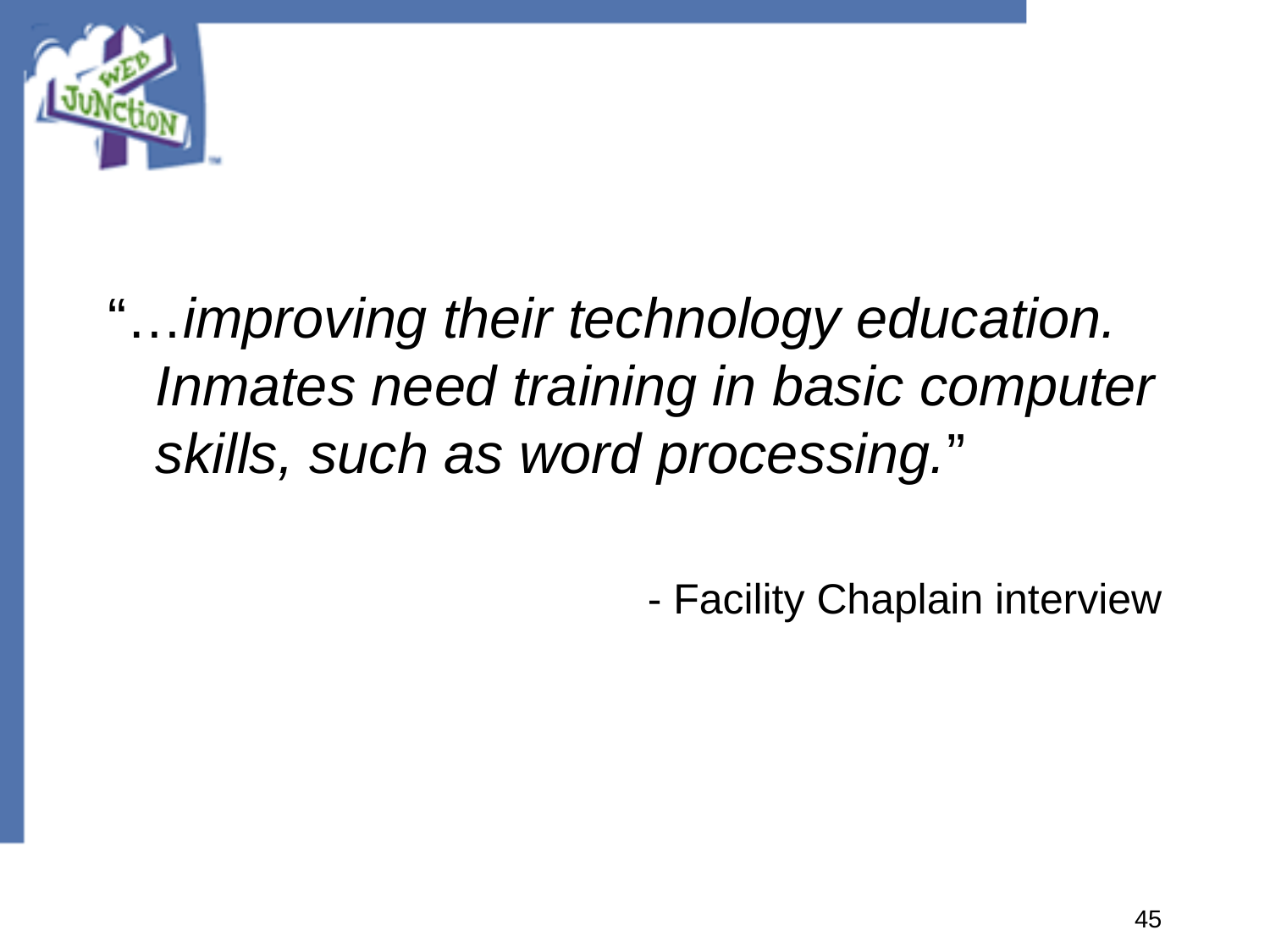

“…improving their technology education.  Inmates need training in basic computer skills, such as word processing.”

- Facility Chaplain interview

45